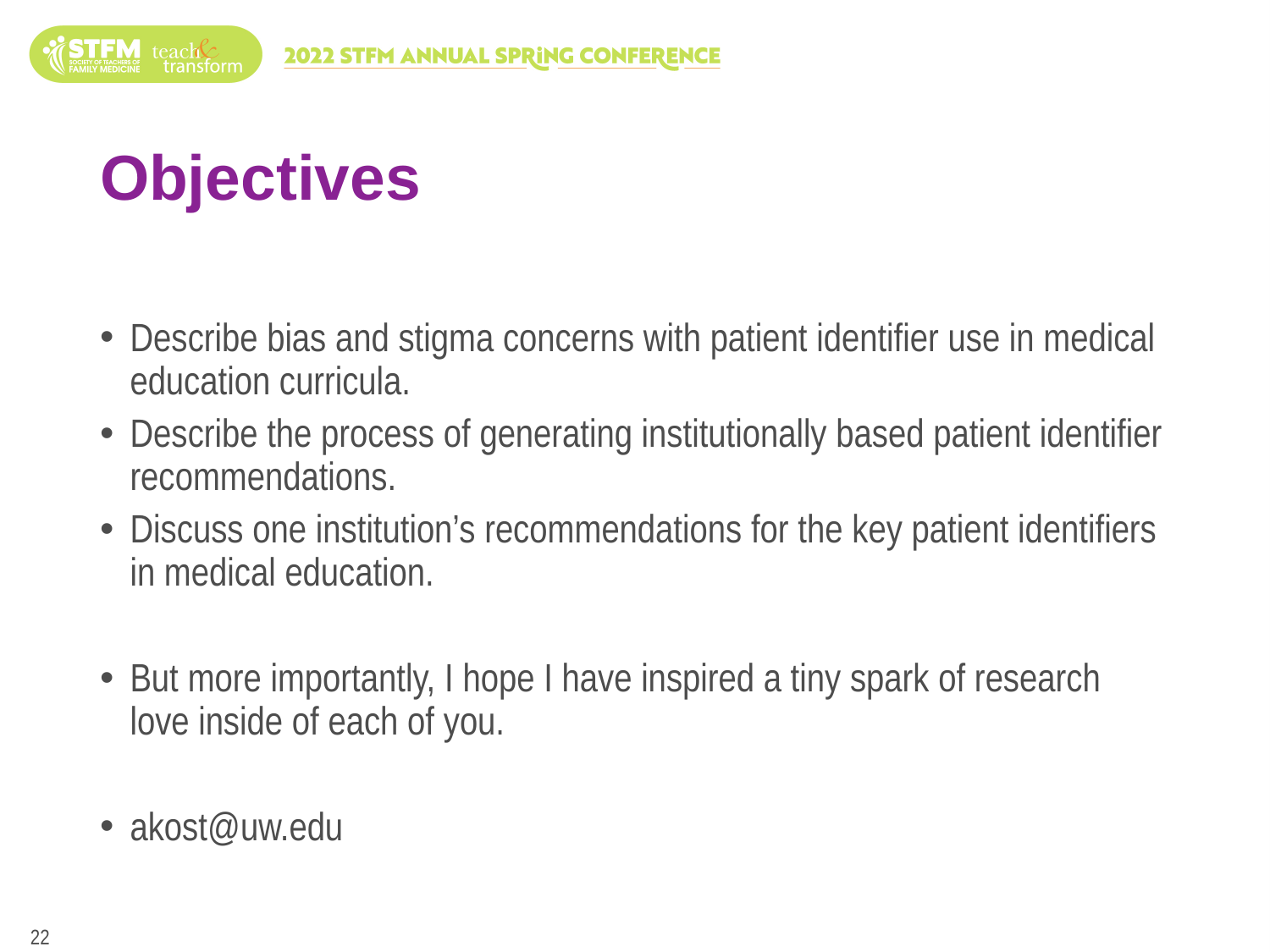

# Objectives

Describe bias and stigma concerns with patient identifier use in medical education curricula.
Describe the process of generating institutionally based patient identifier recommendations.
Discuss one institution’s recommendations for the key patient identifiers in medical education.

But more importantly, I hope I have inspired a tiny spark of research love inside of each of you.

akost@uw.edu

22